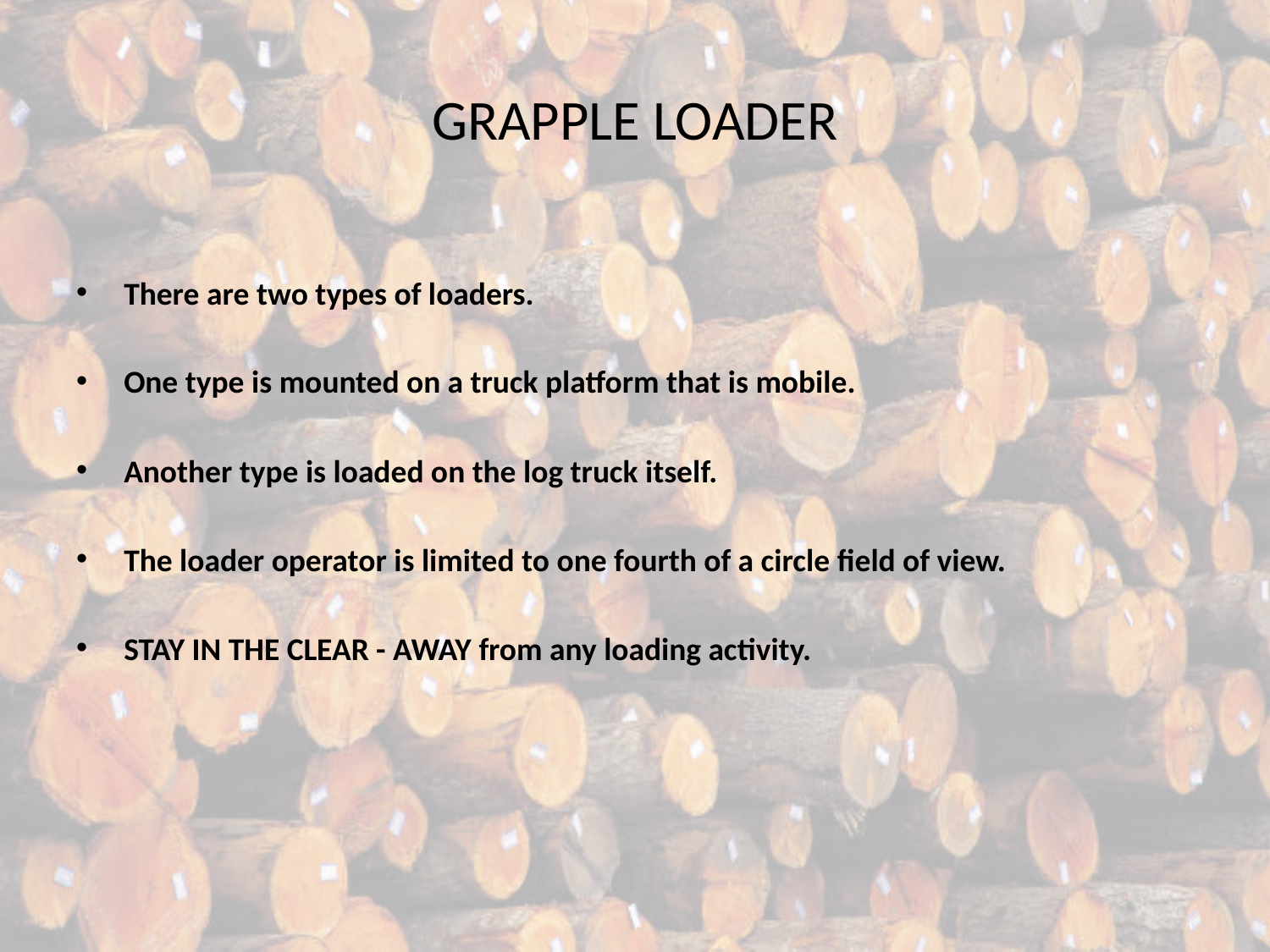

# GRAPPLE LOADER

There are two types of loaders.

One type is mounted on a truck platform that is mobile.

Another type is loaded on the log truck itself.

The loader operator is limited to one fourth of a circle field of view.

STAY IN THE CLEAR - AWAY from any loading activity.